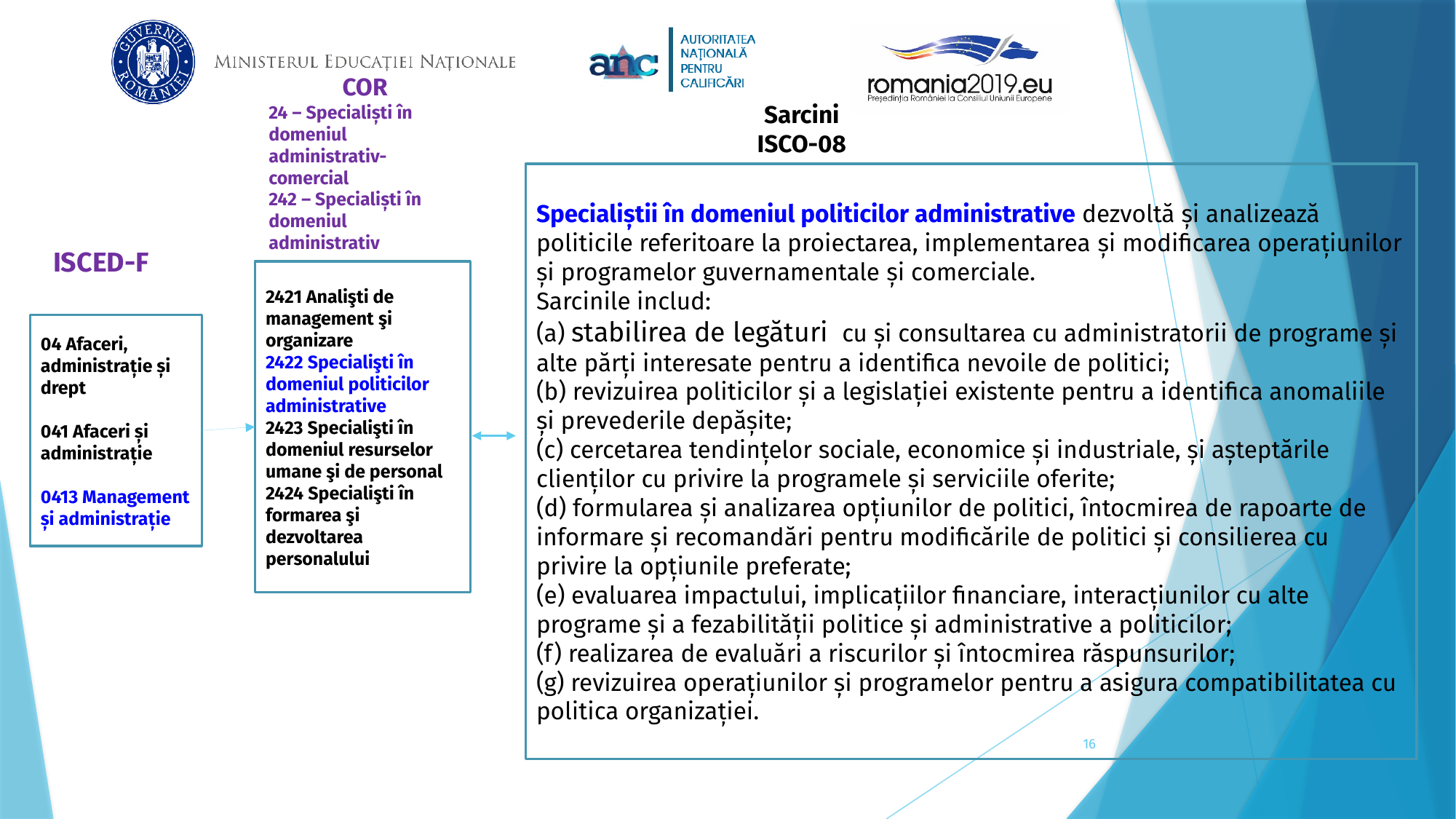

COR
24 – Specialiști în domeniul administrativ-comercial
242 – Specialiști în domeniul administrativ
Sarcini
ISCO-08
Specialiştii în domeniul politicilor administrative dezvoltă şi analizează politicile referitoare la proiectarea, implementarea şi modificarea operațiunilor şi programelor guvernamentale şi comerciale.
Sarcinile includ:
(a) stabilirea de legături  cu și consultarea cu administratorii de programe și alte părți interesate pentru a identifica nevoile de politici;
(b) revizuirea politicilor și a legislației existente pentru a identifica anomaliile și prevederile depășite;
(c) cercetarea tendințelor sociale, economice și industriale, și așteptările clienților cu privire la programele și serviciile oferite;
(d) formularea și analizarea opțiunilor de politici, întocmirea de rapoarte de informare și recomandări pentru modificările de politici și consilierea cu privire la opțiunile preferate;
(e) evaluarea impactului, implicațiilor financiare, interacțiunilor cu alte programe și a fezabilității politice și administrative a politicilor;
(f) realizarea de evaluări a riscurilor și întocmirea răspunsurilor;
(g) revizuirea operațiunilor și programelor pentru a asigura compatibilitatea cu politica organizației.
ISCED-F

2421 Analişti de management şi organizare
2422 Specialişti în domeniul politicilor administrative
2423 Specialişti în domeniul resurselor umane şi de personal
2424 Specialişti în formarea şi dezvoltarea personalului

04 Afaceri, administraţie şi drept

041 Afaceri şi administraţie

0413 Management şi administraţie
16